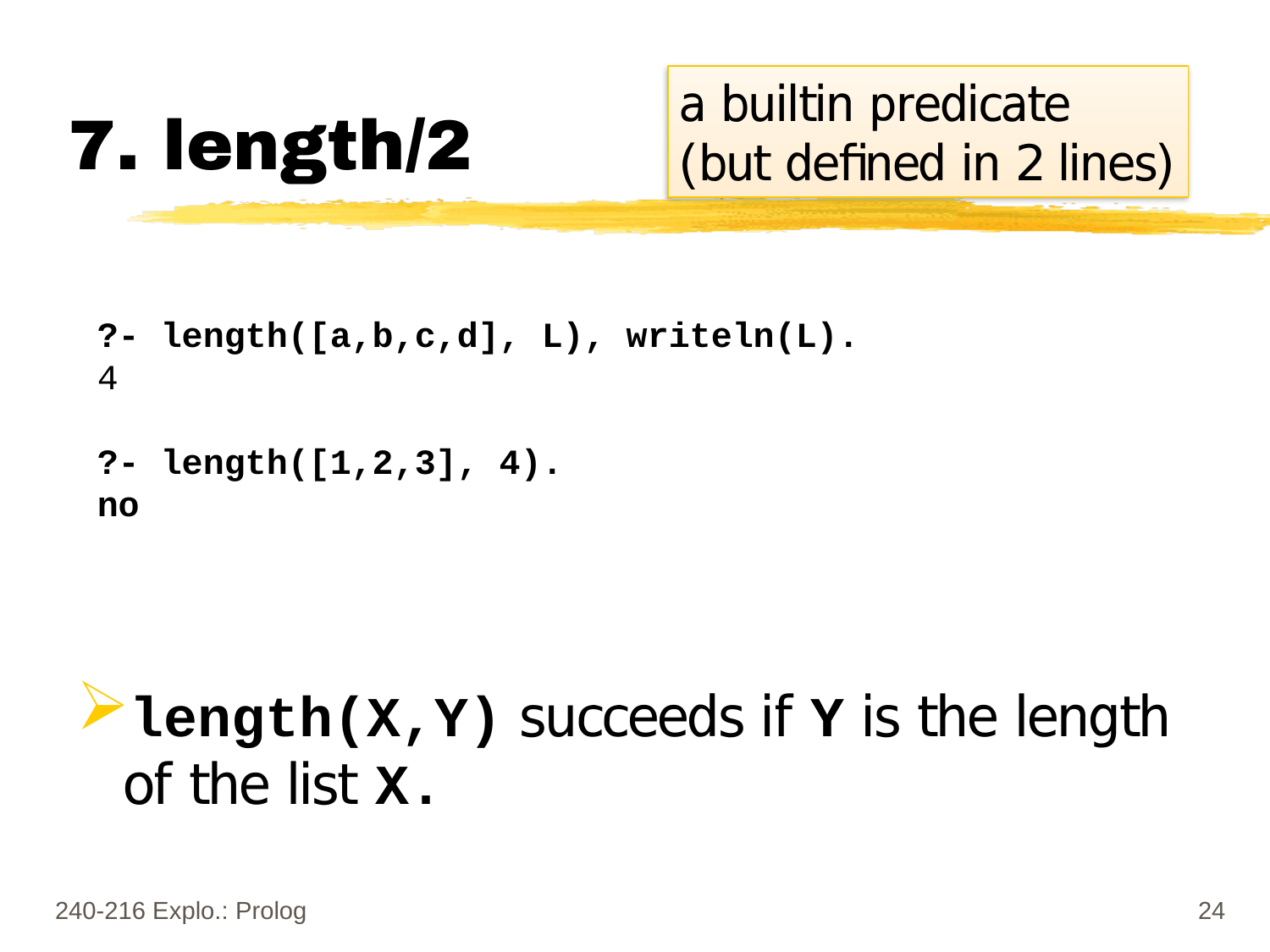

# 7. length/2
a builtin predicate
(but defined in 2 lines)
?- length([a,b,c,d], L), writeln(L).
4
?- length([1,2,3], 4).
no
length(X,Y) succeeds if Y is the length of the list X.
240-216 Explo.: Prolog
24